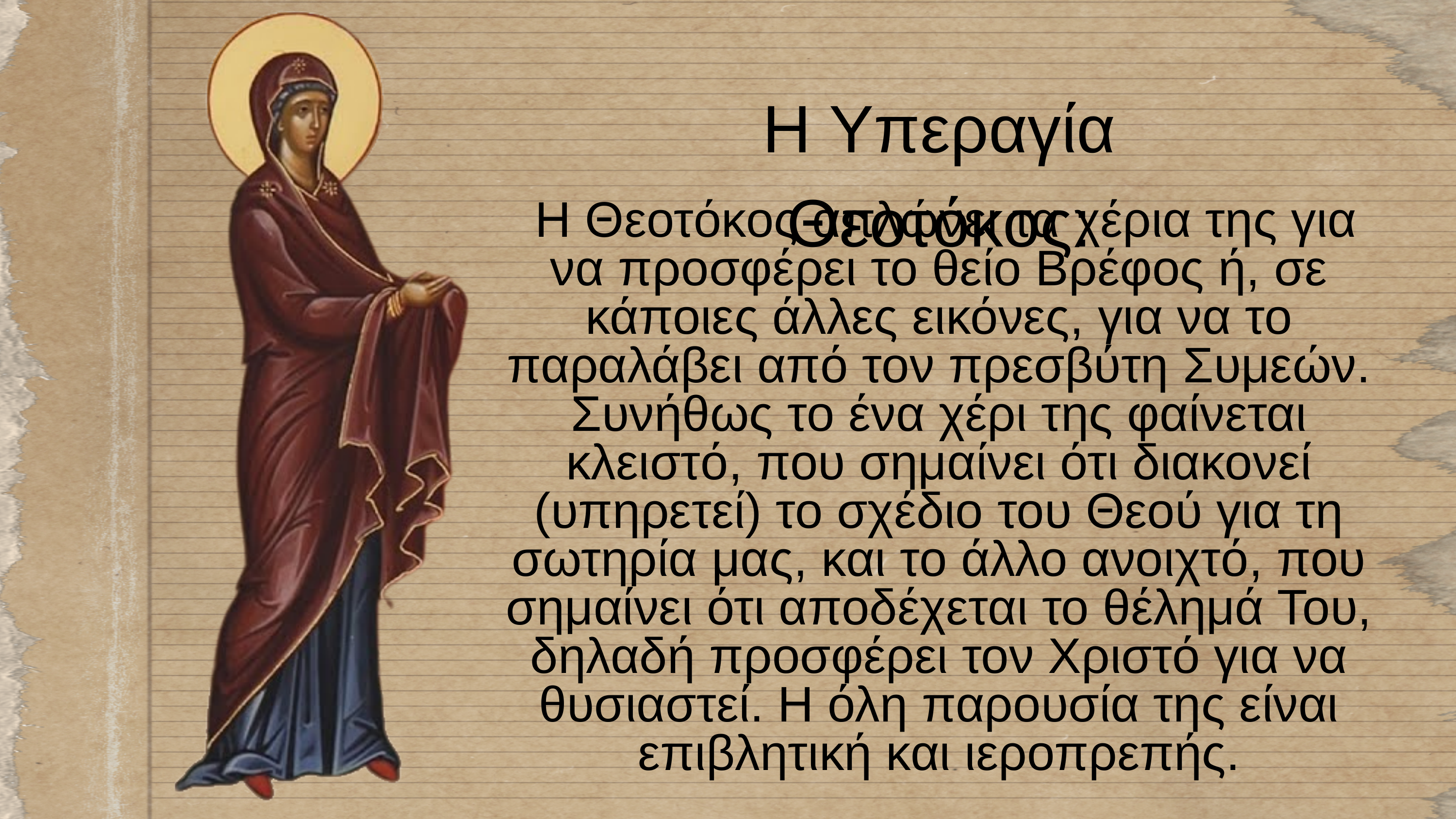

Η Υπεραγία Θεοτόκος:
 Η Θεοτόκος απλώνει τα χέρια της για να προσφέρει το θείο Βρέφος ή, σε κάποιες άλλες εικόνες, για να το παραλάβει από τον πρεσβύτη Συμεών. Συνήθως το ένα χέρι της φαίνεται κλειστό, που σημαίνει ότι διακονεί (υπηρετεί) το σχέδιο του Θεού για τη σωτηρία μας, και το άλλο ανοιχτό, που σημαίνει ότι αποδέχεται το θέλημά Του, δηλαδή προσφέρει τον Χριστό για να θυσιαστεί. Η όλη παρουσία της είναι επιβλητική και ιεροπρεπής.